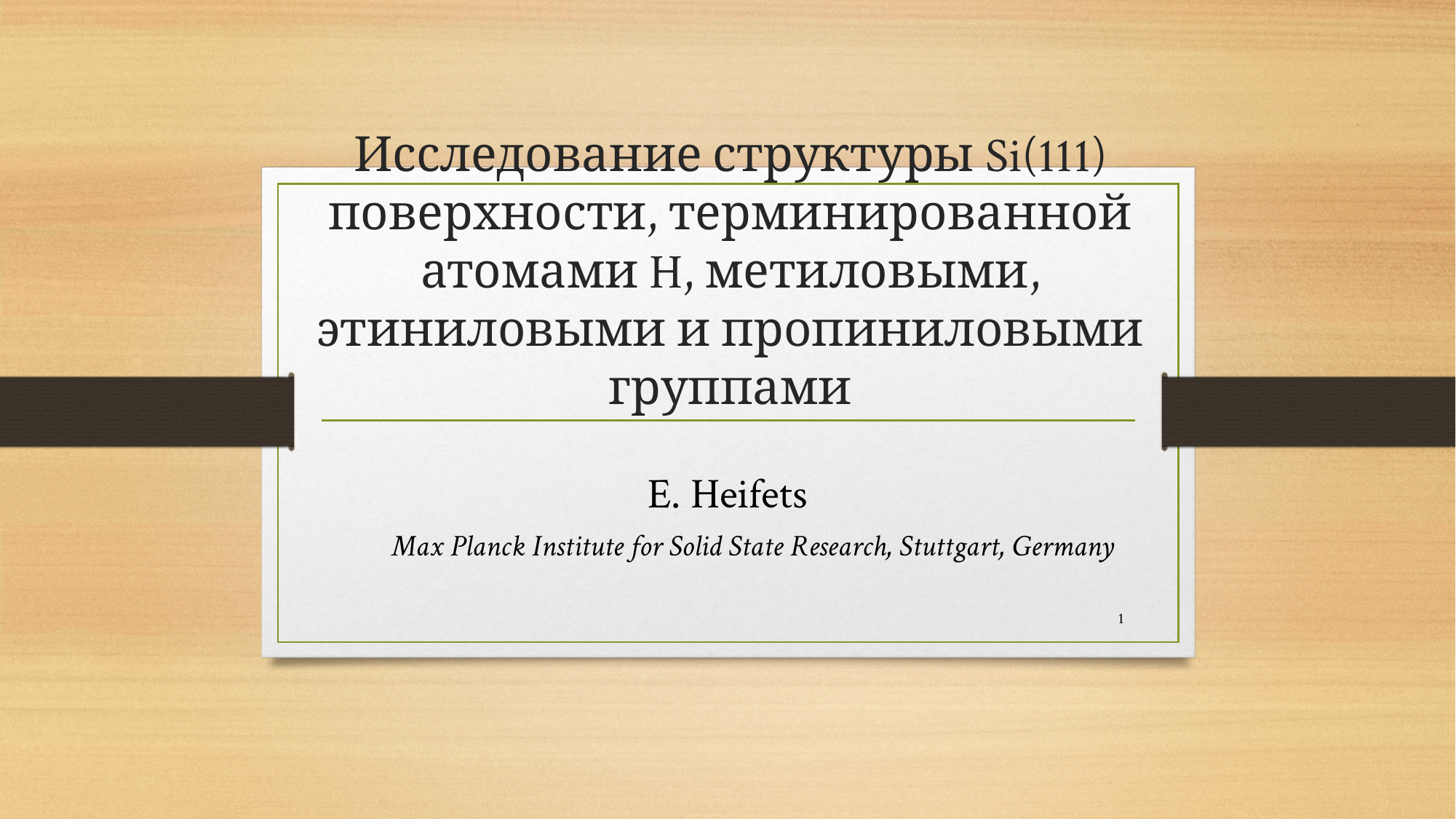

# Исследование структуры Si(111) поверхности, терминированной атомами H, метиловыми, этиниловыми и пропиниловыми группами
E. Heifets
             Max Planck Institute for Solid State Research, Stuttgart, Germany

1